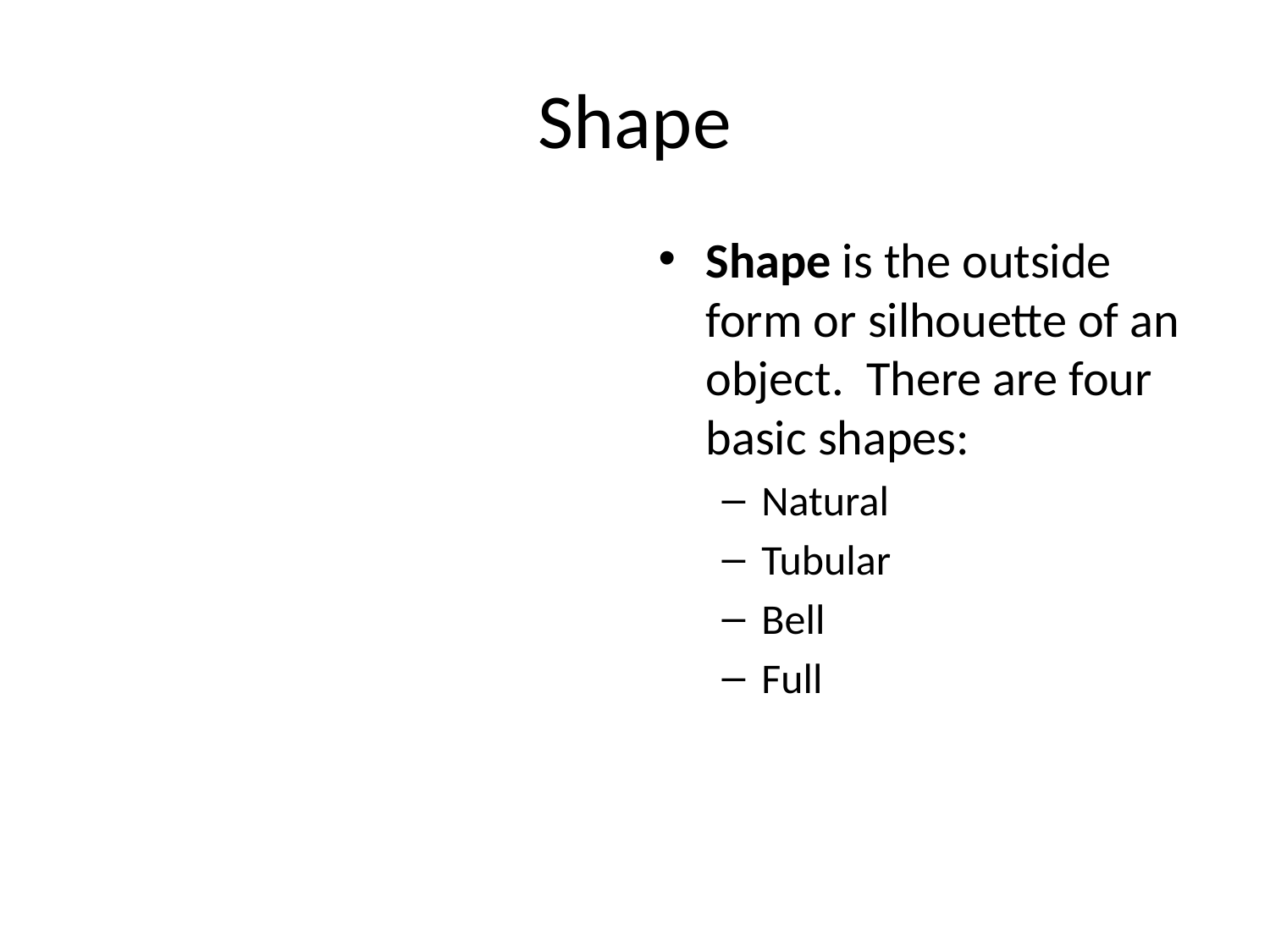

# Shape

Shape is the outside form or silhouette of an object.  There are four basic shapes:
Natural
Tubular
Bell
Full